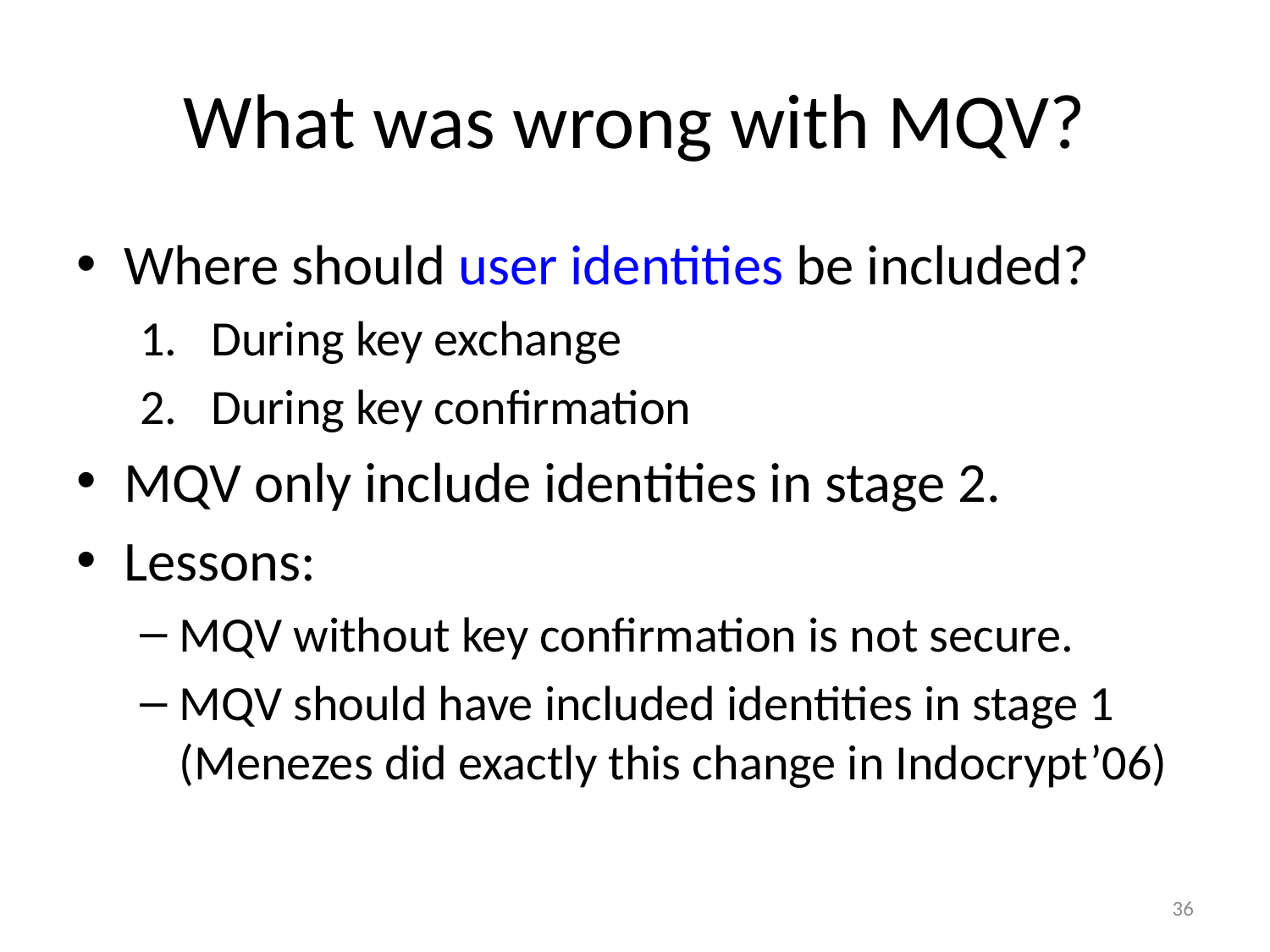

# What was wrong with MQV?
Where should user identities be included?
During key exchange
During key confirmation
MQV only include identities in stage 2.
Lessons:
MQV without key confirmation is not secure.
MQV should have included identities in stage 1 (Menezes did exactly this change in Indocrypt’06)
36